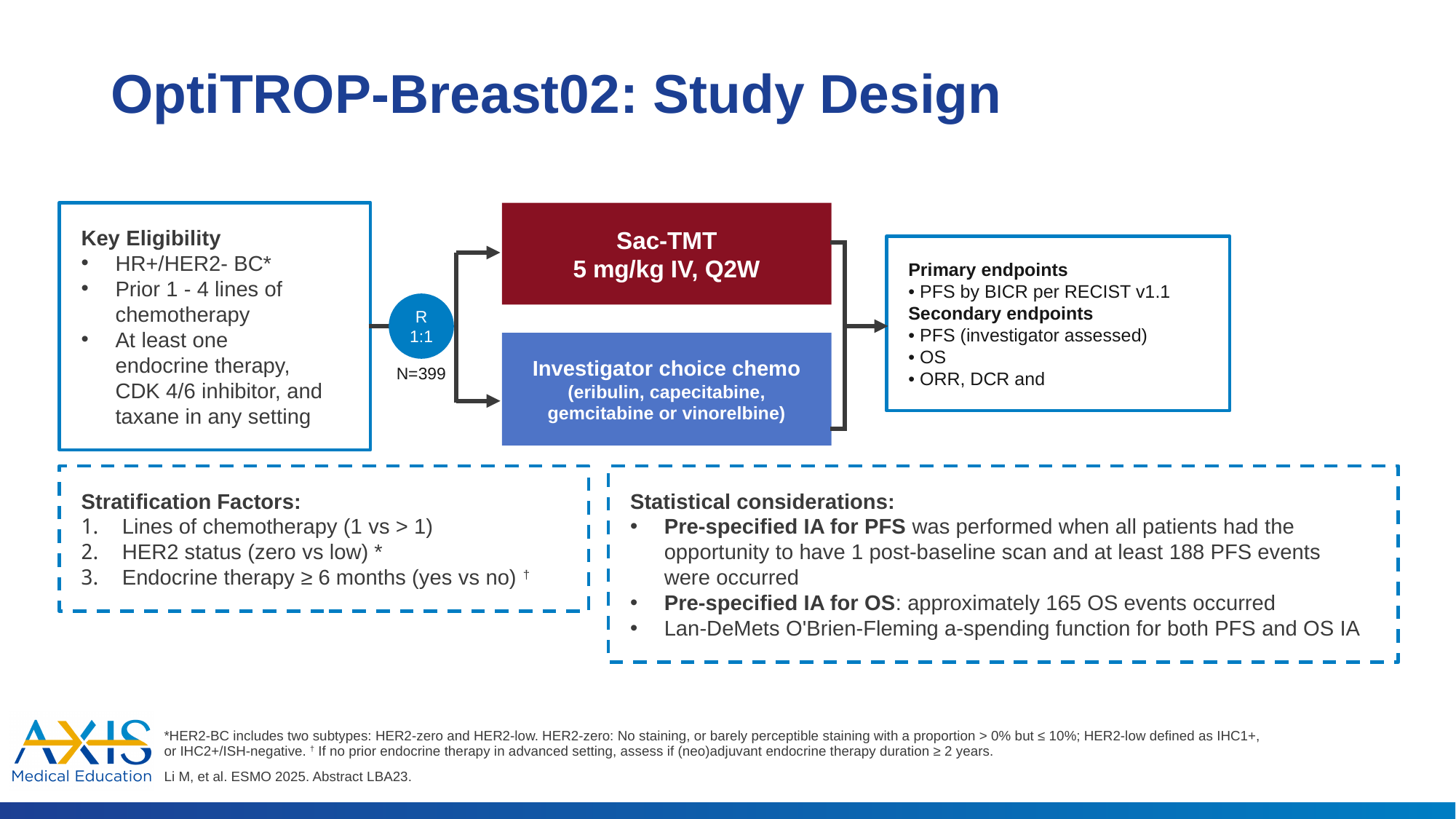

# OptiTROP-Breast02: Study Design
Key Eligibility
﻿﻿HR+/HER2- BC*
﻿﻿Prior 1 - 4 lines of chemotherapy
﻿﻿At least one endocrine therapy, CDK 4/6 inhibitor, and taxane in any setting
Sac-TMT
5 mg/kg IV, Q2W
Primary endpoints
• PFS by BICR per RECIST v1.1
Secondary endpoints
• PFS (investigator assessed)
• OS
• ORR, DCR and
R
1:1
Investigator choice chemo (eribulin, capecitabine, gemcitabine or vinorelbine)
N=399
Stratification Factors:
﻿﻿﻿Lines of chemotherapy (1 vs > 1)
﻿﻿﻿HER2 status (zero vs low) *
﻿﻿﻿Endocrine therapy ≥ 6 months (yes vs no) †
Statistical considerations:
Pre-specified IA for PFS was performed when all patients had the opportunity to have 1 post-baseline scan and at least 188 PFS events were occurred
Pre-specified IA for OS: approximately 165 OS events occurred
Lan-DeMets O'Brien-Fleming a-spending function for both PFS and OS IA
*HER2-BC includes two subtypes: HER2-zero and HER2-low. HER2-zero: No staining, or barely perceptible staining with a proportion > 0% but ≤ 10%; HER2-low defined as IHC1+, or IHC2+/ISH-negative. † If no prior endocrine therapy in advanced setting, assess if (neo)adjuvant endocrine therapy duration ≥ 2 years.
Li M, et al. ESMO 2025. Abstract LBA23.